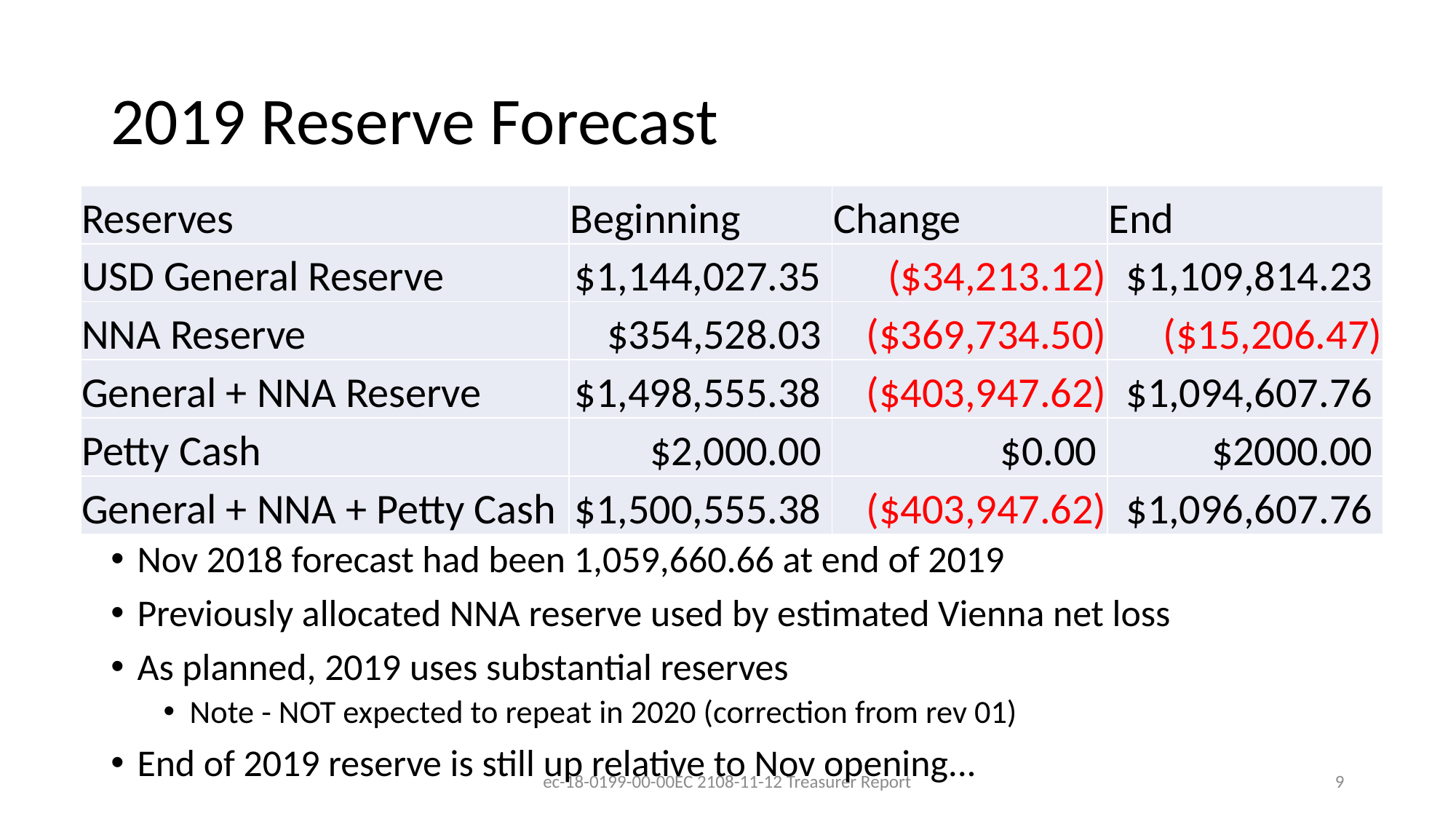

# 2019 Reserve Forecast
| Reserves | Beginning | Change | End |
| --- | --- | --- | --- |
| USD General Reserve | $1,144,027.35 | ($34,213.12) | $1,109,814.23 |
| NNA Reserve | $354,528.03 | ($369,734.50) | ($15,206.47) |
| General + NNA Reserve | $1,498,555.38 | ($403,947.62) | $1,094,607.76 |
| Petty Cash | $2,000.00 | $0.00 | $2000.00 |
| General + NNA + Petty Cash | $1,500,555.38 | ($403,947.62) | $1,096,607.76 |
Nov 2018 forecast had been 1,059,660.66 at end of 2019
Previously allocated NNA reserve used by estimated Vienna net loss
As planned, 2019 uses substantial reserves
Note - NOT expected to repeat in 2020 (correction from rev 01)
End of 2019 reserve is still up relative to Nov opening...
ec-18-0199-00-00EC 2108-11-12 Treasurer Report
9